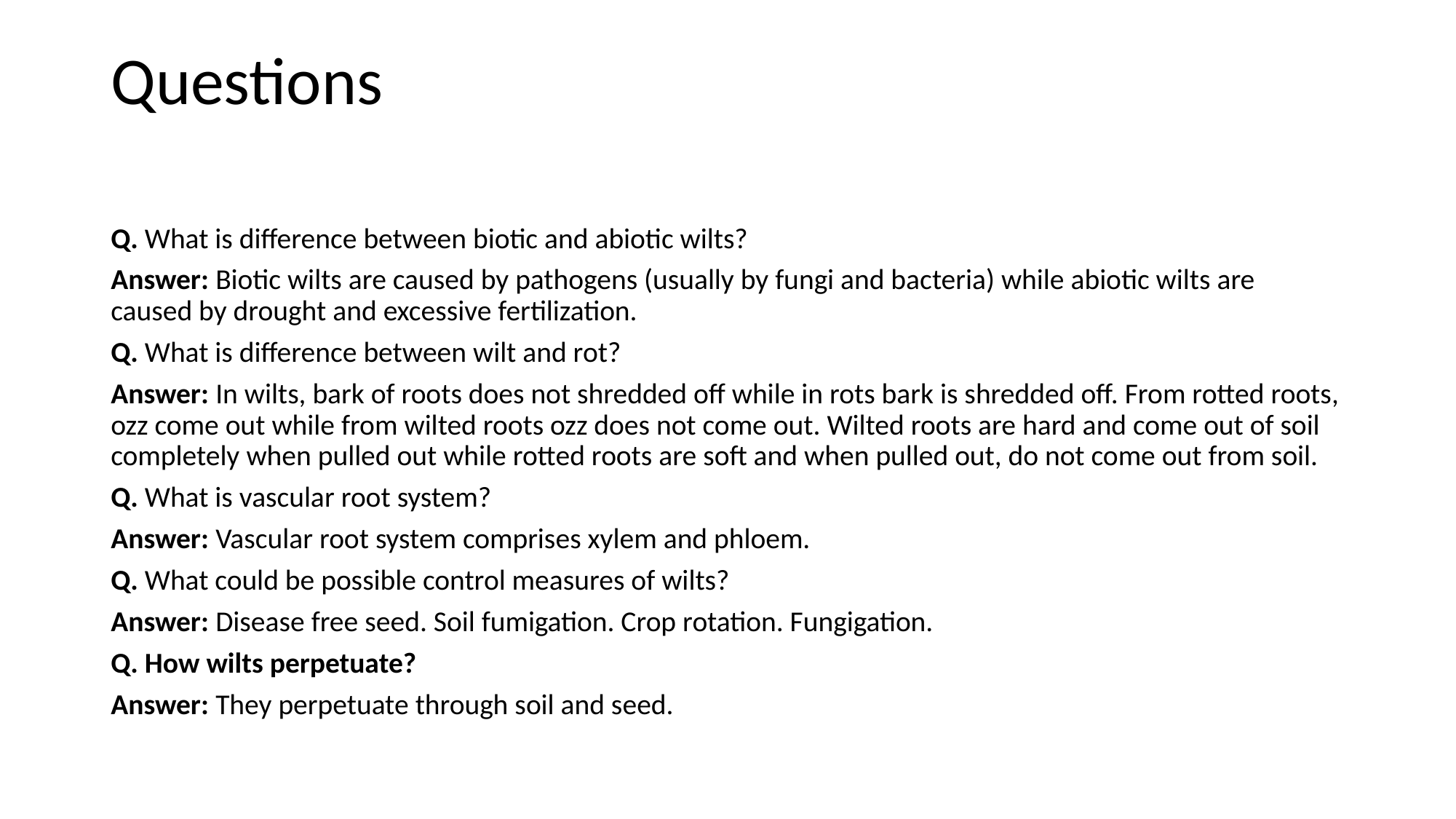

# Questions
Q. What is difference between biotic and abiotic wilts?
Answer: Biotic wilts are caused by pathogens (usually by fungi and bacteria) while abiotic wilts are caused by drought and excessive fertilization.
Q. What is difference between wilt and rot?
Answer: In wilts, bark of roots does not shredded off while in rots bark is shredded off. From rotted roots, ozz come out while from wilted roots ozz does not come out. Wilted roots are hard and come out of soil completely when pulled out while rotted roots are soft and when pulled out, do not come out from soil.
Q. What is vascular root system?
Answer: Vascular root system comprises xylem and phloem.
Q. What could be possible control measures of wilts?
Answer: Disease free seed. Soil fumigation. Crop rotation. Fungigation.
Q. How wilts perpetuate?
Answer: They perpetuate through soil and seed.